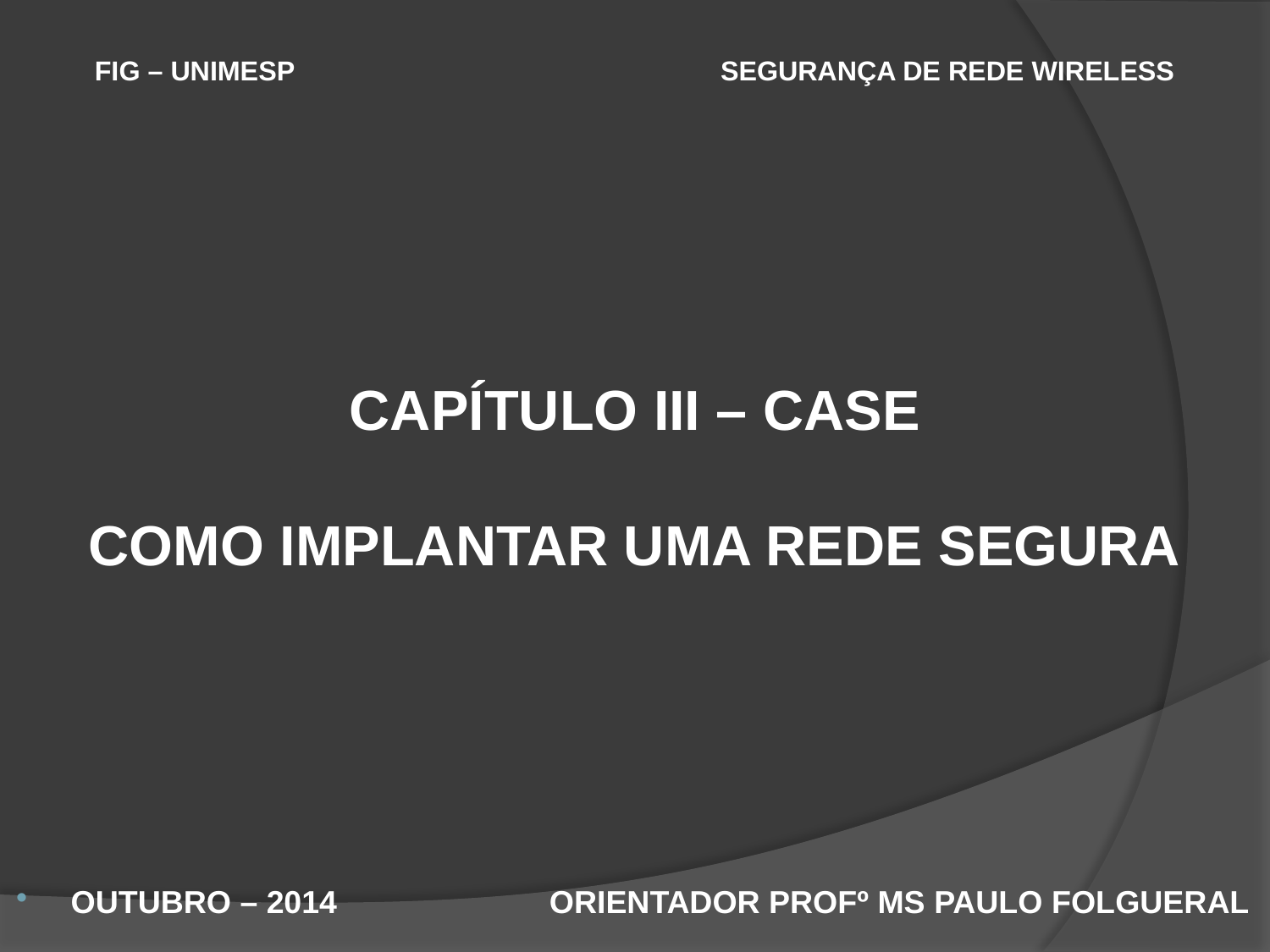

FIG – UNIMESP                                                        SEGURANÇA DE REDE WIRELESS
# CAPÍTULO III – CASE COMO IMPLANTAR UMA REDE SEGURA
OUTUBRO – 2014                        ORIENTADOR PROFº MS PAULO FOLGUERAL